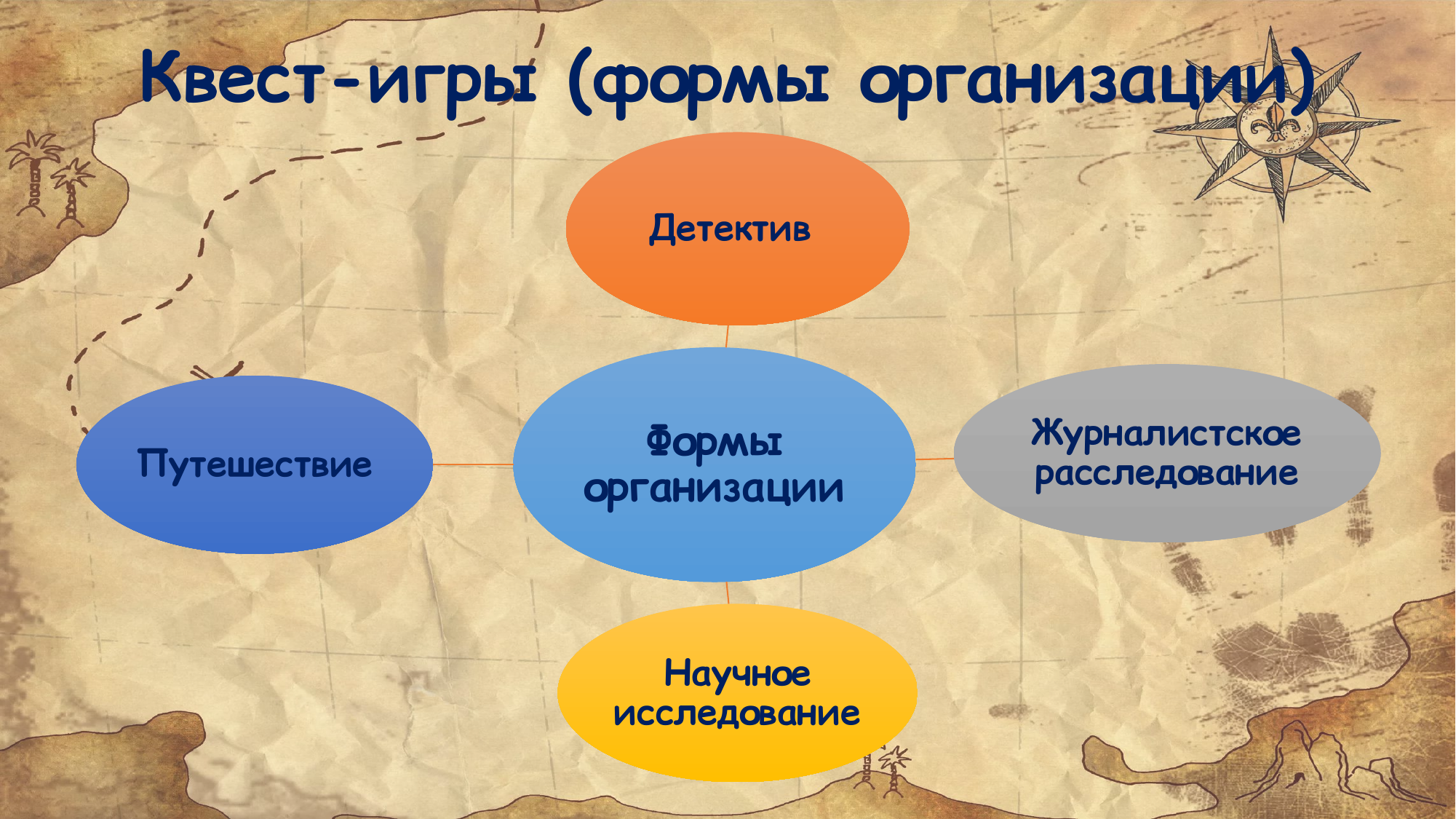

# Квест-игры (формы организации)
Формы организации

Детектив

Журналистское расследование

Научное исследование

Путешествие